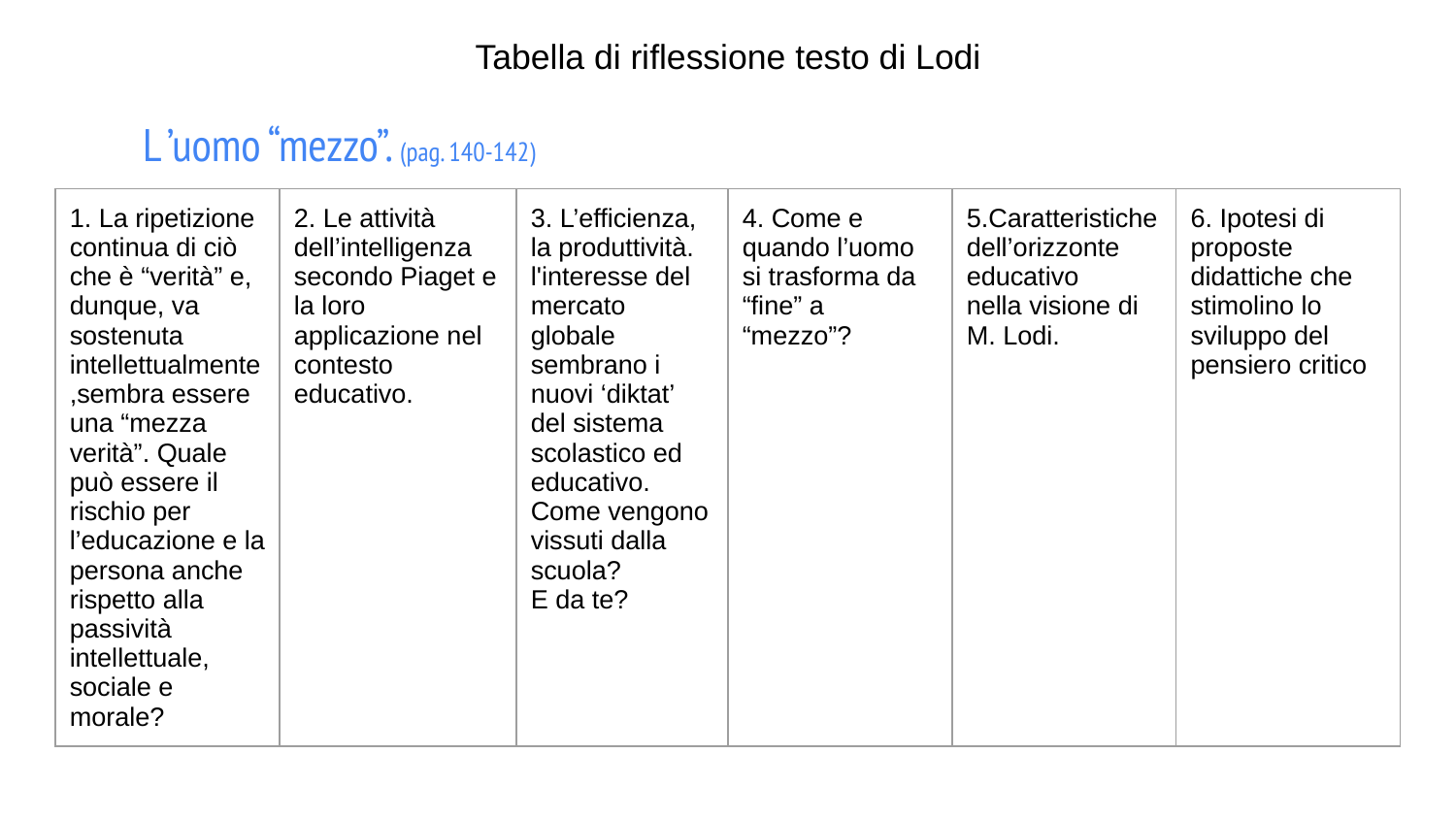

# Tabella di riflessione testo di Lodi

L ’uomo “mezzo”. (pag. 140-142)
| 1. La ripetizione continua di ciò che è “verità” e, dunque, va sostenuta intellettualmente,sembra essere una “mezza verità”. Quale può essere il rischio per l’educazione e la persona anche rispetto alla passività intellettuale, sociale e morale? | 2. Le attività dell’intelligenza secondo Piaget e la loro applicazione nel contesto educativo. | 3. L’efficienza, la produttività. l'interesse del mercato globale sembrano i nuovi ‘diktat’ del sistema scolastico ed educativo. Come vengono vissuti dalla scuola? E da te? | 4. Come e quando l’uomo si trasforma da “fine” a “mezzo”? | 5.Caratteristiche dell’orizzonte educativo nella visione di M. Lodi. | 6. Ipotesi di proposte didattiche che stimolino lo sviluppo del pensiero critico |
| --- | --- | --- | --- | --- | --- |